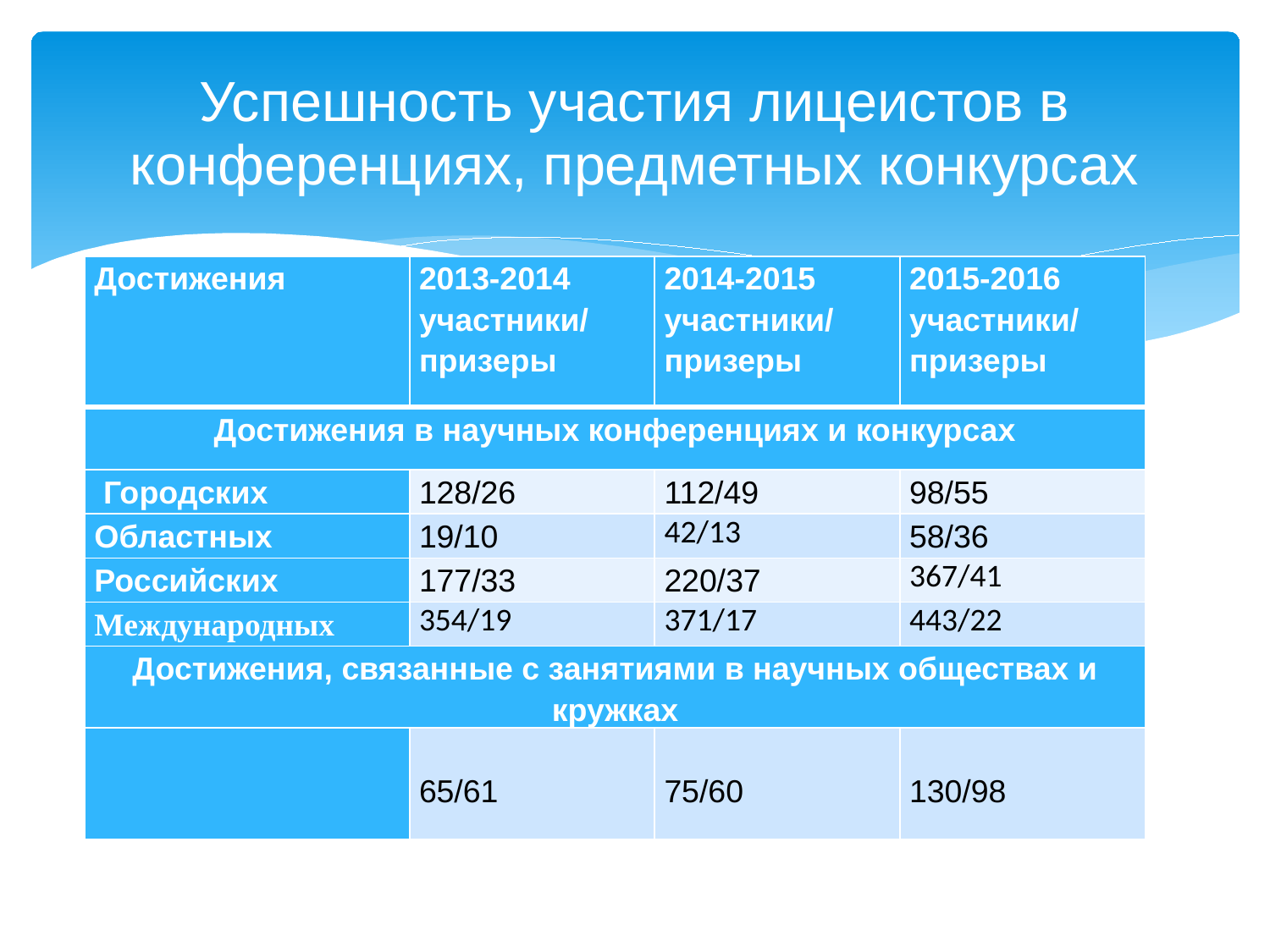

# Успешность участия лицеистов в конференциях, предметных конкурсах
| Достижения | 2013-2014 участники/ призеры | 2014-2015 участники/ призеры | 2015-2016 участники/ призеры |
| --- | --- | --- | --- |
| Достижения в научных конференциях и конкурсах |  |  |  |
| Городских | 128/26 | 112/49 | 98/55 |
| Областных | 19/10 | 42/13 | 58/36 |
| Российских | 177/33 | 220/37 | 367/41 |
| Международных | 354/19 | 371/17 | 443/22 |
| Достижения, связанные с занятиями в научных обществах и кружках |  |  |  |
|  | 65/61 | 75/60 | 130/98 |